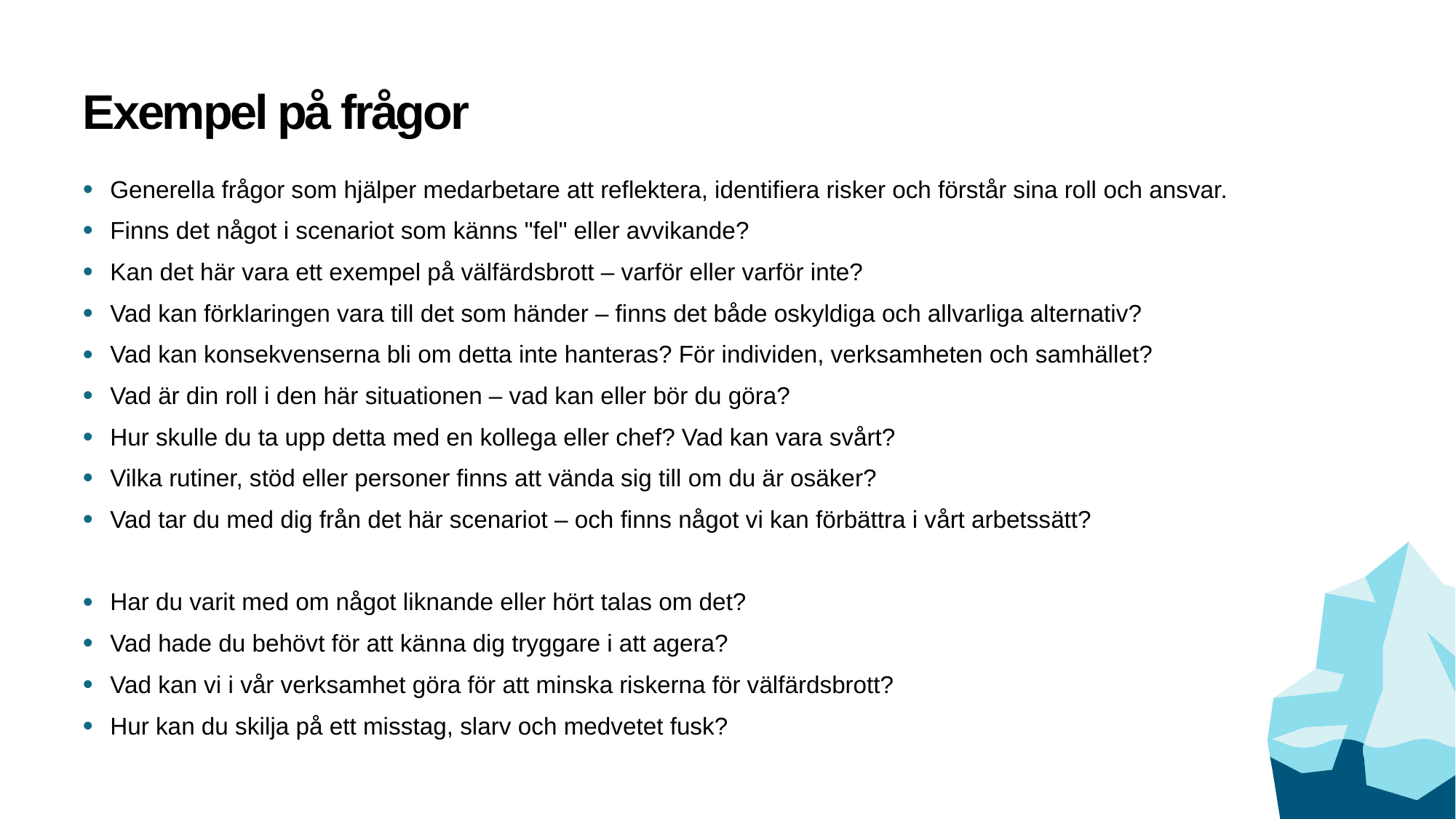

# Exempel på frågor

Generella frågor som hjälper medarbetare att reflektera, identifiera risker och förstår sina roll och ansvar.
Finns det något i scenariot som känns "fel" eller avvikande?
Kan det här vara ett exempel på välfärdsbrott – varför eller varför inte?
Vad kan förklaringen vara till det som händer – finns det både oskyldiga och allvarliga alternativ?
Vad kan konsekvenserna bli om detta inte hanteras? För individen, verksamheten och samhället?
Vad är din roll i den här situationen – vad kan eller bör du göra?
Hur skulle du ta upp detta med en kollega eller chef? Vad kan vara svårt?
Vilka rutiner, stöd eller personer finns att vända sig till om du är osäker?
Vad tar du med dig från det här scenariot – och finns något vi kan förbättra i vårt arbetssätt?

Har du varit med om något liknande eller hört talas om det?
Vad hade du behövt för att känna dig tryggare i att agera?
Vad kan vi i vår verksamhet göra för att minska riskerna för välfärdsbrott?
Hur kan du skilja på ett misstag, slarv och medvetet fusk?